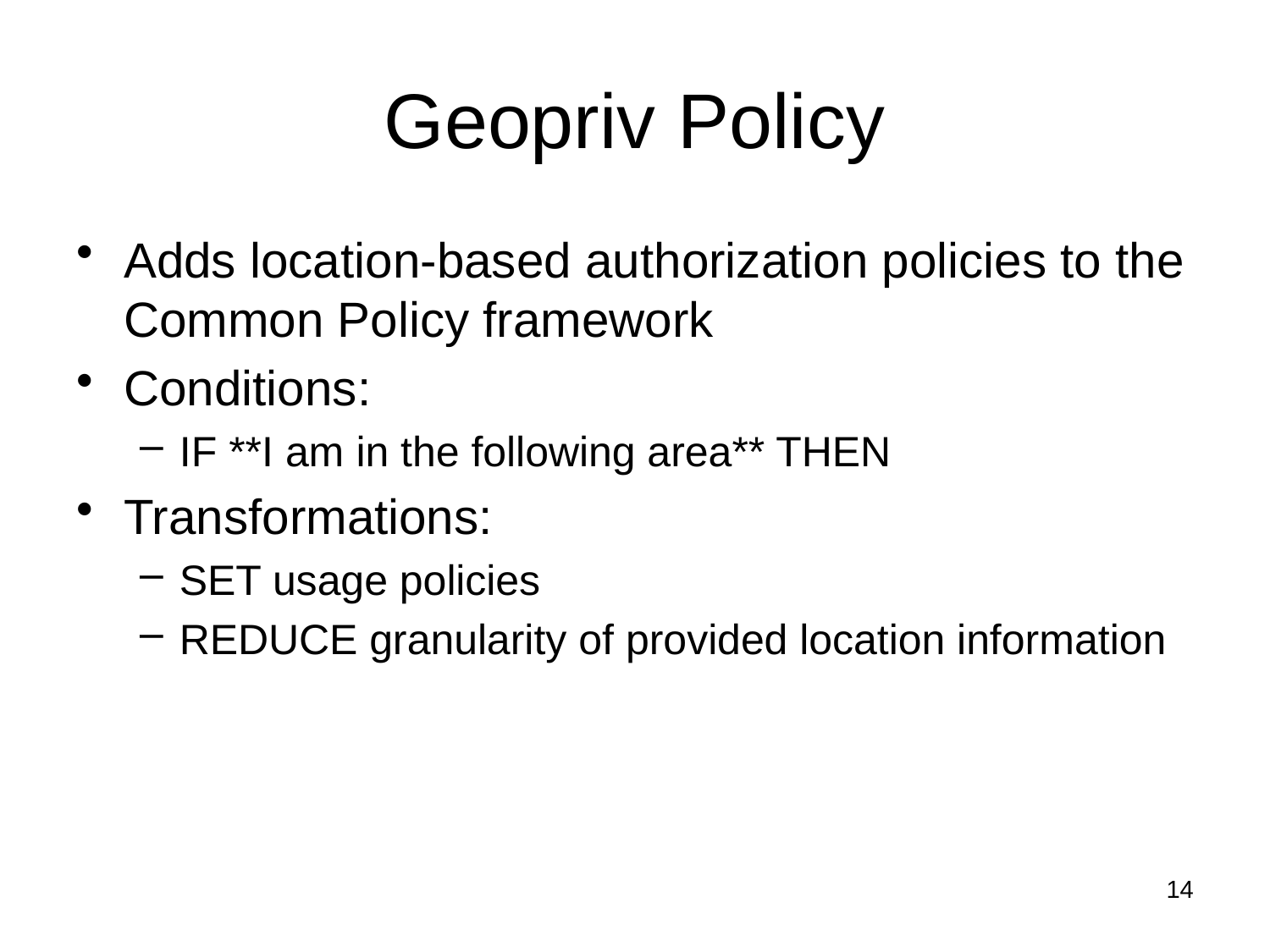

# Geopriv Policy
Adds location-based authorization policies to the Common Policy framework
Conditions:
IF **I am in the following area** THEN
Transformations:
SET usage policies
REDUCE granularity of provided location information
14